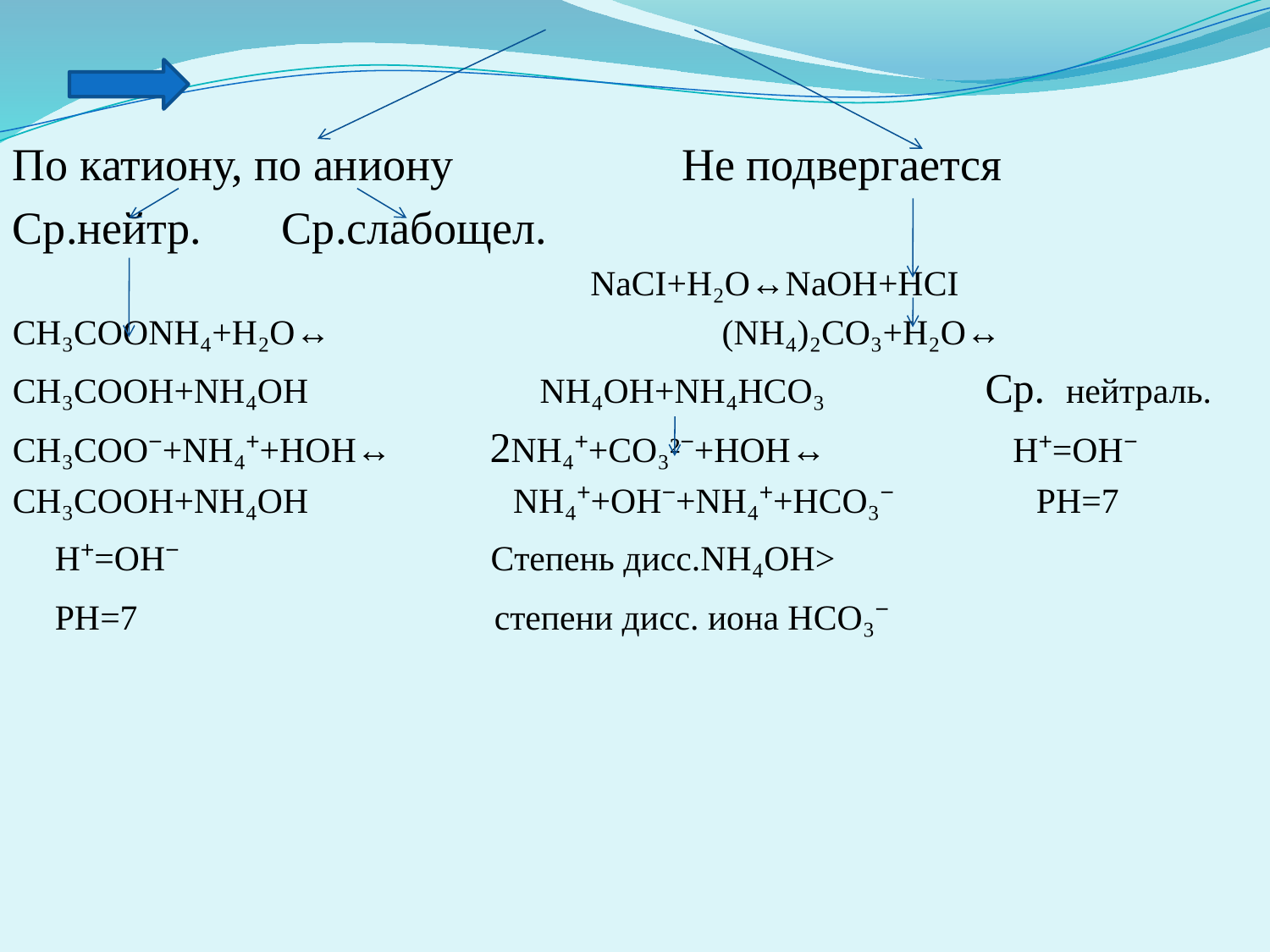

По катиону, по аниону                    Не подвергается
Ср.нейтр.       Ср.слабощел.
                                                                 NaCI+H₂O↔NaOH+HCI
СН₃СООNH₄+H₂O↔                                            (NH₄)₂CO₃+H₂O↔
CH₃COOH+NH₄OH                          NH₄OH+NH₄HCO₃                  Ср.  нейтраль.
CH₃COO⁻+NH₄⁺+HOH↔           2NH₄⁺+CO₃²⁻+HOH↔                     Н⁺=ОН⁻
CH₃COOH+NH₄OH                       NH₄⁺+OH⁻+NH₄⁺+HCO₃⁻                РН=7
    H⁺=OH⁻                                   Cтепень дисс.NH₄OH>
    PH=7                                  степени дисс. иона НСО₃⁻

#